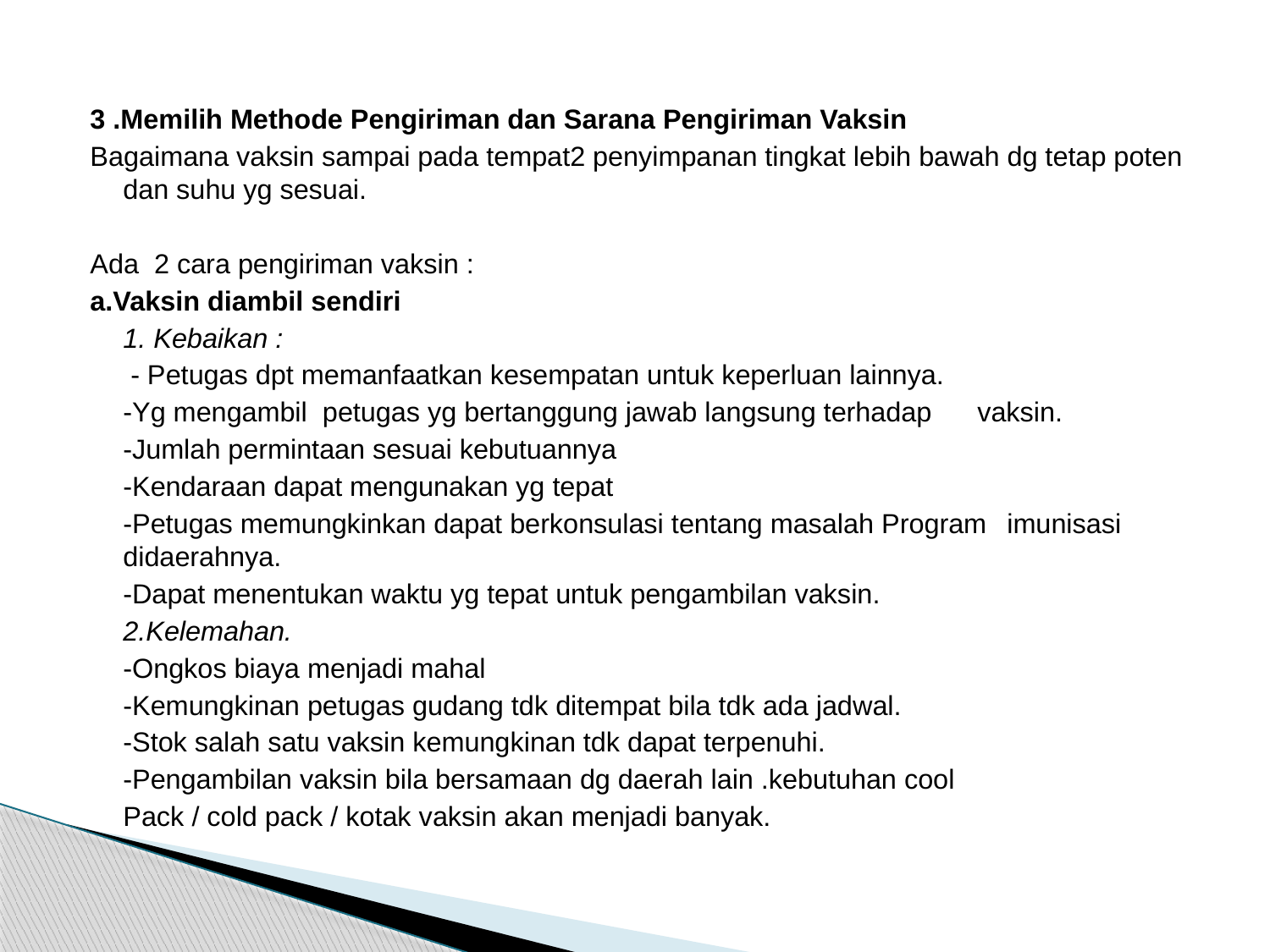

3 .Memilih Methode Pengiriman dan Sarana Pengiriman Vaksin
Bagaimana vaksin sampai pada tempat2 penyimpanan tingkat lebih bawah dg tetap poten dan suhu yg sesuai.

Ada  2 cara pengiriman vaksin :
a.Vaksin diambil sendiri
	1. Kebaikan :
	 - Petugas dpt memanfaatkan kesempatan untuk keperluan lainnya.
	-Yg mengambil  petugas yg bertanggung jawab langsung terhadap      vaksin.
	-Jumlah permintaan sesuai kebutuannya
	-Kendaraan dapat mengunakan yg tepat
	-Petugas memungkinkan dapat berkonsulasi tentang masalah Program 	imunisasi didaerahnya.
	-Dapat menentukan waktu yg tepat untuk pengambilan vaksin.
	2.Kelemahan.
	-Ongkos biaya menjadi mahal
	-Kemungkinan petugas gudang tdk ditempat bila tdk ada jadwal.
	-Stok salah satu vaksin kemungkinan tdk dapat terpenuhi.
	-Pengambilan vaksin bila bersamaan dg daerah lain .kebutuhan cool
	Pack / cold pack / kotak vaksin akan menjadi banyak.